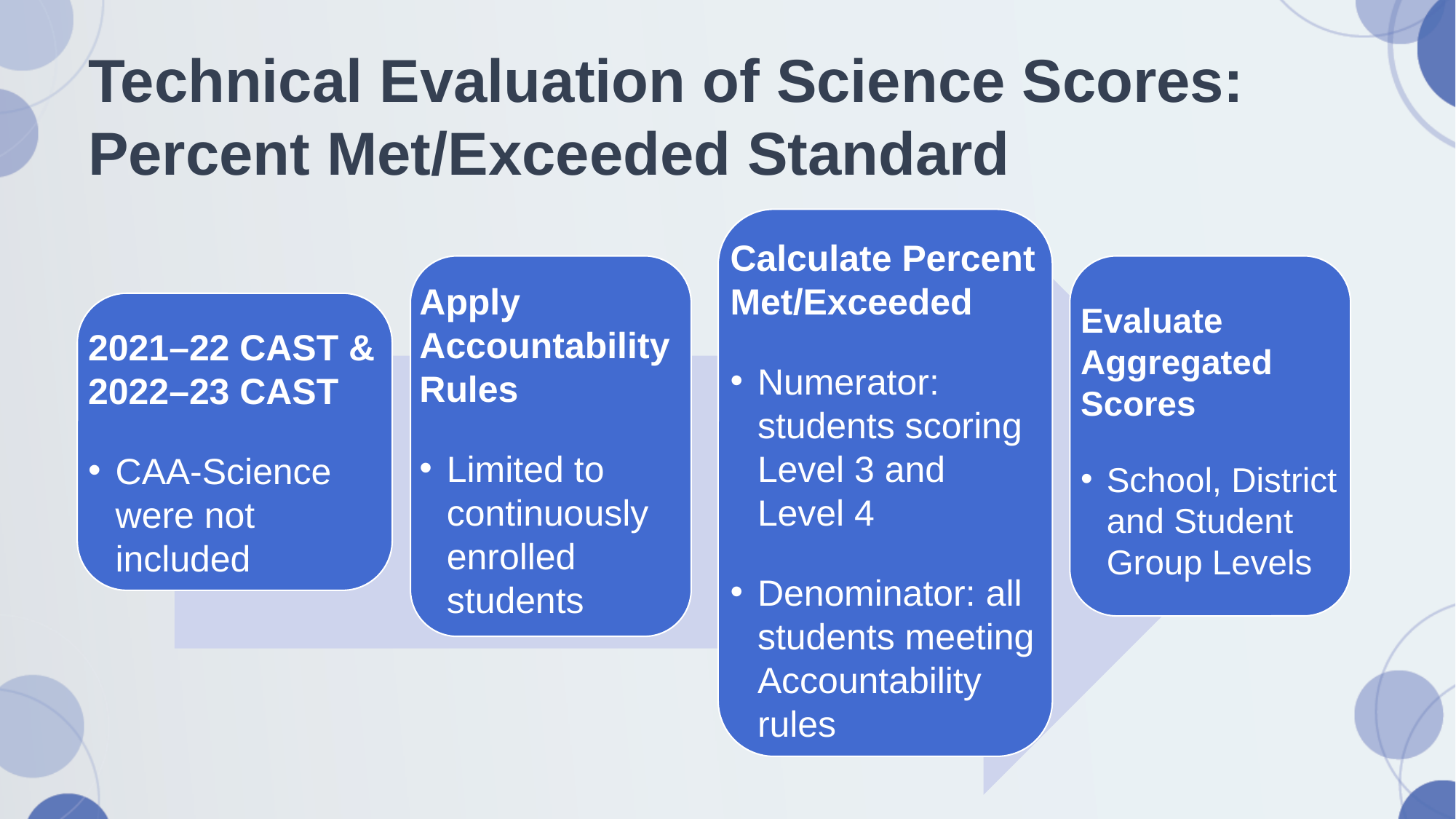

# Technical Evaluation of Science Scores: Percent Met/Exceeded Standard

Calculate Percent Met/Exceeded
Numerator: students scoring Level 3 and Level 4
Denominator: all students meeting Accountability rules

Apply Accountability Rules
Limited to continuously enrolled students

Evaluate Aggregated Scores
School, District and Student Group Levels
2021–22 CAST & 2022–23 CAST
CAA-Science were not included